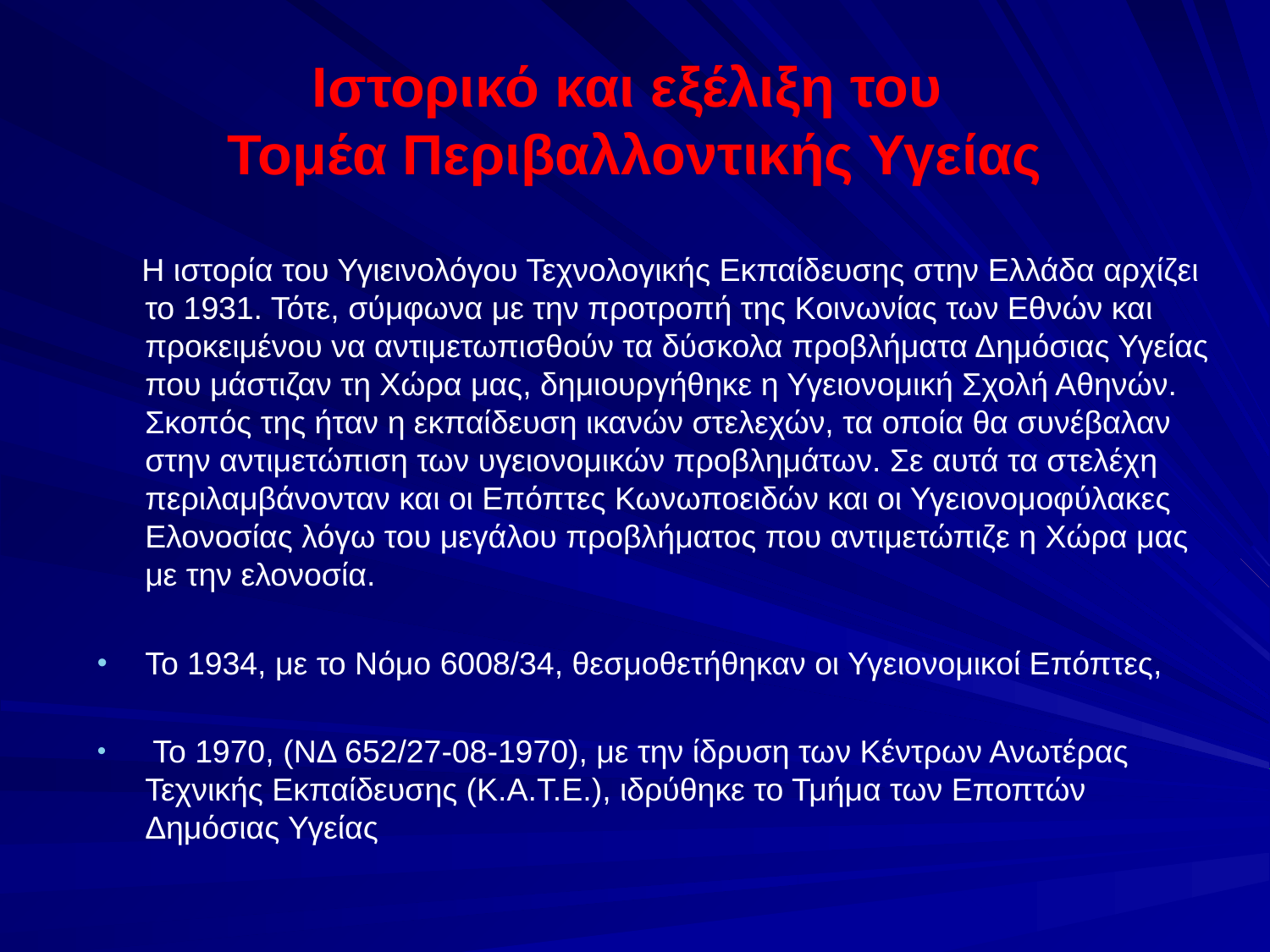

# Ιστορικό και εξέλιξη του Toμέα Περιβαλλοντικής Υγείας
     Η ιστορία του Υγιεινολόγου Τεχνολογικής Εκπαίδευσης στην Ελλάδα αρχίζει το 1931. Τότε, σύμφωνα με την προτροπή της Κοινωνίας των Εθνών και προκειμένου να αντιμετωπισθούν τα δύσκολα προβλήματα Δημόσιας Υγείας που μάστιζαν τη Χώρα μας, δημιουργήθηκε η Υγειονομική Σχολή Αθηνών. Σκοπός της ήταν η εκπαίδευση ικανών στελεχών, τα οποία θα συνέβαλαν στην αντιμετώπιση των υγειονομικών προβλημάτων. Σε αυτά τα στελέχη περιλαμβάνονταν και οι Επόπτες Κωνωποειδών και οι Υγειονομοφύλακες Ελονοσίας λόγω του μεγάλου προβλήματος που αντιμετώπιζε η Χώρα μας με την ελονοσία.

Το 1934, με το Νόμο 6008/34, θεσμοθετήθηκαν οι Υγειονομικοί Επόπτες,

 Το 1970, (ΝΔ 652/27-08-1970), με την ίδρυση των Κέντρων Ανωτέρας Τεχνικής Εκπαίδευσης (Κ.Α.Τ.Ε.), ιδρύθηκε το Τμήμα των Εποπτών Δημόσιας Υγείας